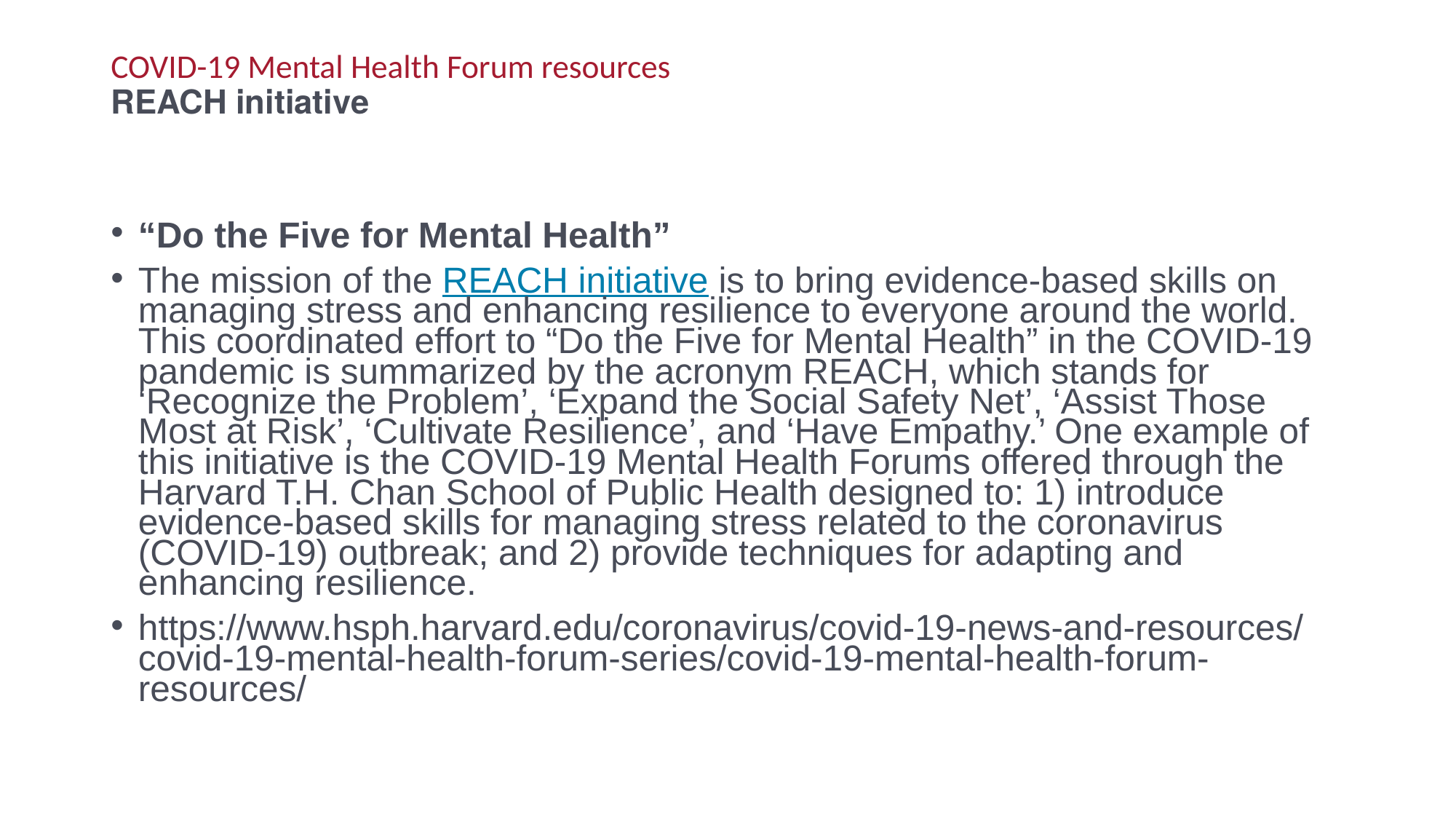

# COVID-19 Mental Health Forum resources REACH initiative
“Do the Five for Mental Health”
The mission of the REACH initiative is to bring evidence-based skills on managing stress and enhancing resilience to everyone around the world. This coordinated effort to “Do the Five for Mental Health” in the COVID-19 pandemic is summarized by the acronym REACH, which stands for ‘Recognize the Problem’, ‘Expand the Social Safety Net’, ‘Assist Those Most at Risk’, ‘Cultivate Resilience’, and ‘Have Empathy.’ One example of this initiative is the COVID-19 Mental Health Forums offered through the Harvard T.H. Chan School of Public Health designed to: 1) introduce evidence-based skills for managing stress related to the coronavirus (COVID-19) outbreak; and 2) provide techniques for adapting and enhancing resilience.
https://www.hsph.harvard.edu/coronavirus/covid-19-news-and-resources/covid-19-mental-health-forum-series/covid-19-mental-health-forum-resources/